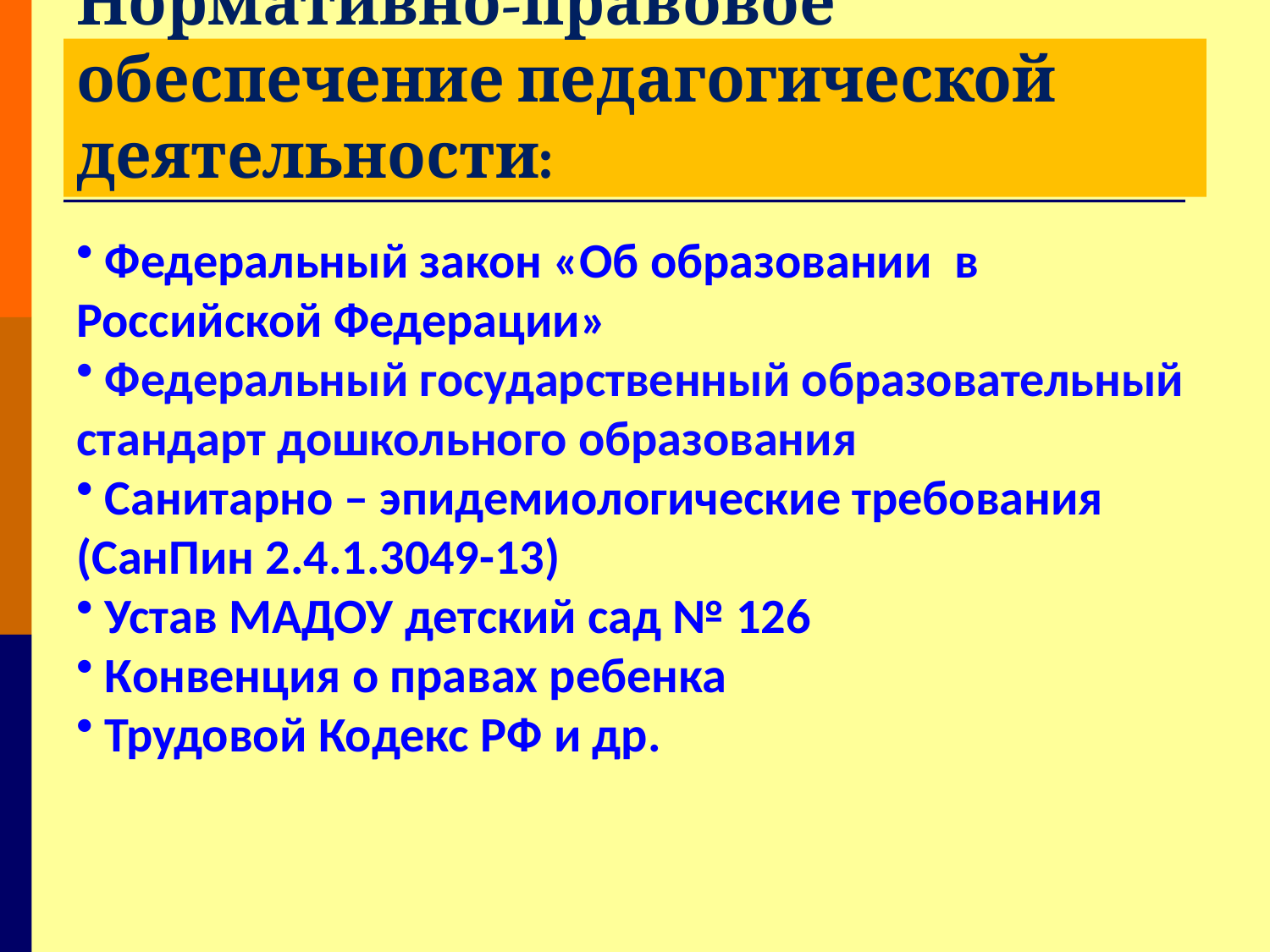

# Нормативно-правовое обеспечение педагогической деятельности:
 Федеральный закон «Об образовании  в Российской Федерации»
 Федеральный государственный образовательный стандарт дошкольного образования
 Санитарно – эпидемиологические требования (СанПин 2.4.1.3049-13)
 Устав МАДОУ детский сад № 126
 Конвенция о правах ребенка
 Трудовой Кодекс РФ и др.